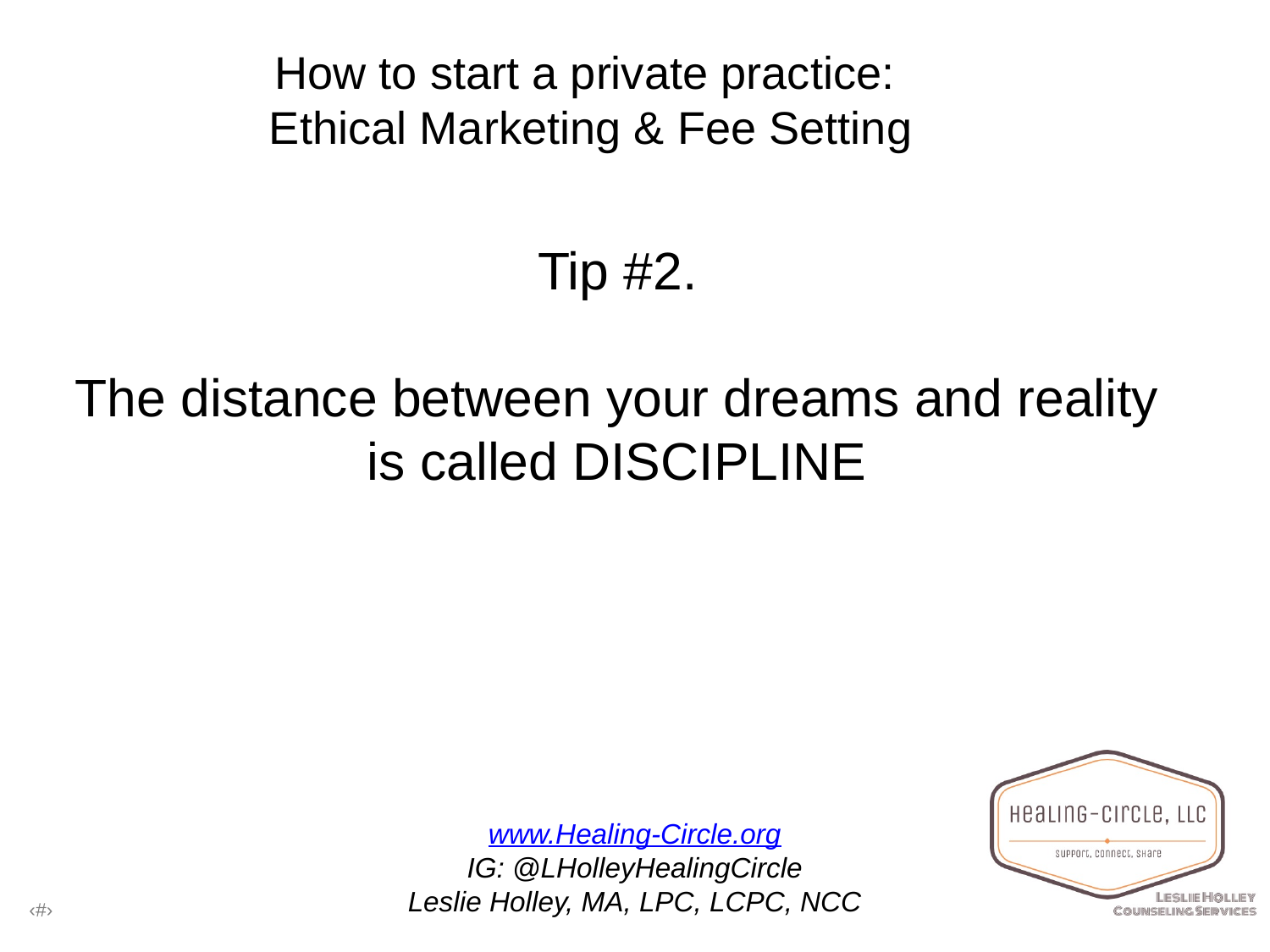

Tip #2.

The distance between your dreams and reality is called DISCIPLINE